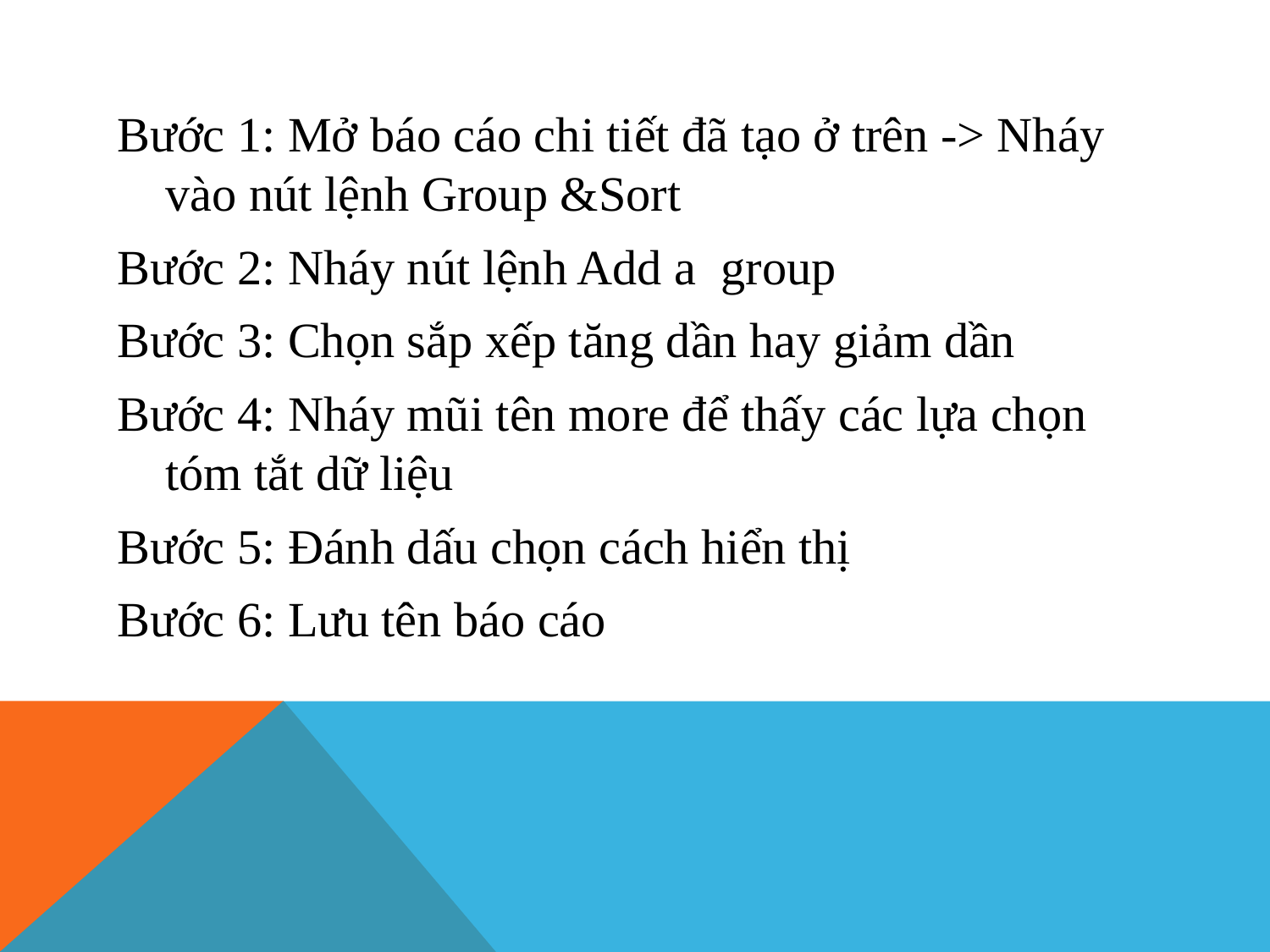

Bước 1: Mở báo cáo chi tiết đã tạo ở trên -> Nháy vào nút lệnh Group &Sort
Bước 2: Nháy nút lệnh Add a  group
Bước 3: Chọn sắp xếp tăng dần hay giảm dần
Bước 4: Nháy mũi tên more để thấy các lựa chọn tóm tắt dữ liệu
Bước 5: Đánh dấu chọn cách hiển thị
Bước 6: Lưu tên báo cáo